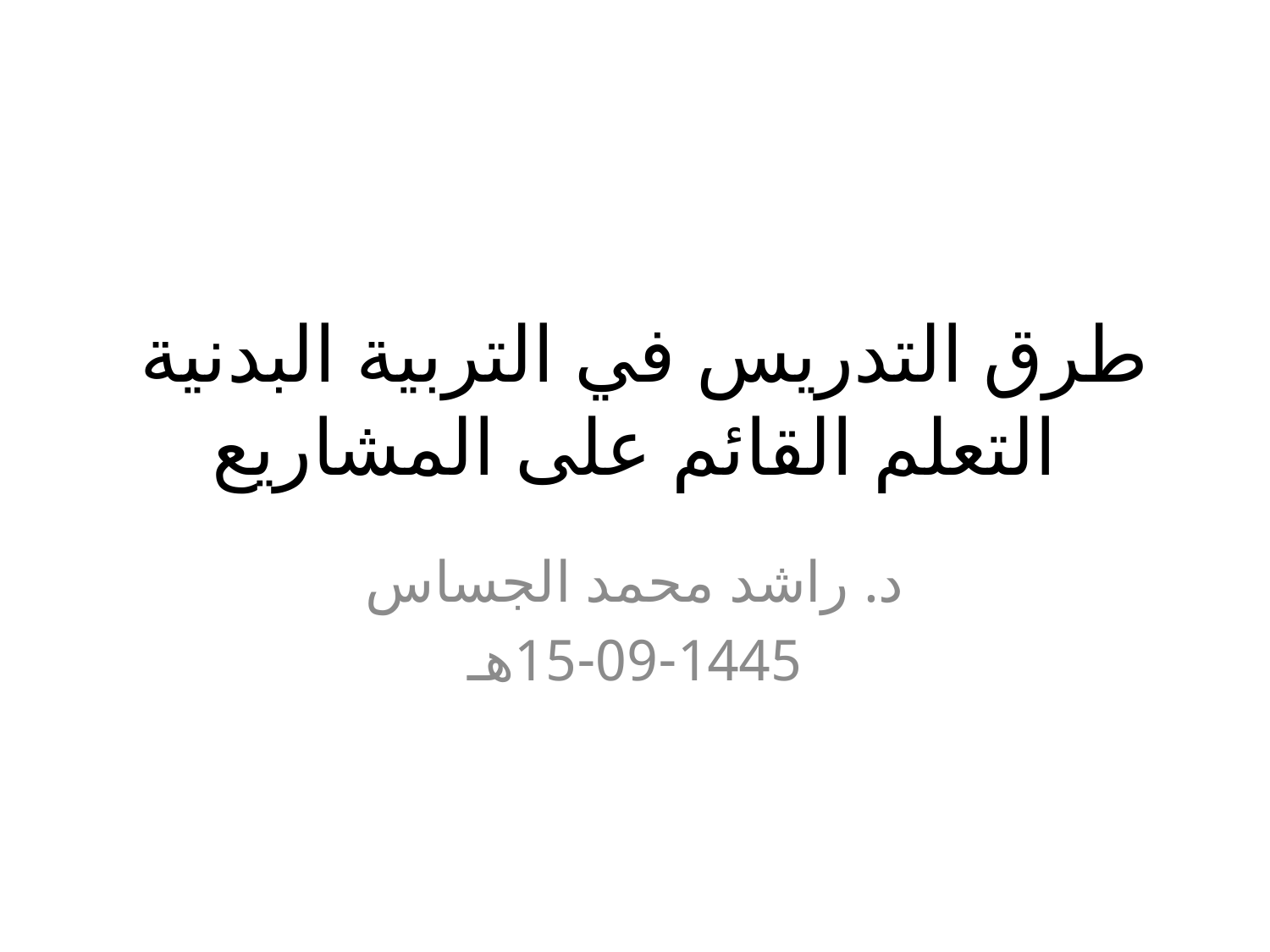

# طرق التدريس في التربية البدنية التعلم القائم على المشاريع
د. راشد محمد الجساس
15-09-1445هـ